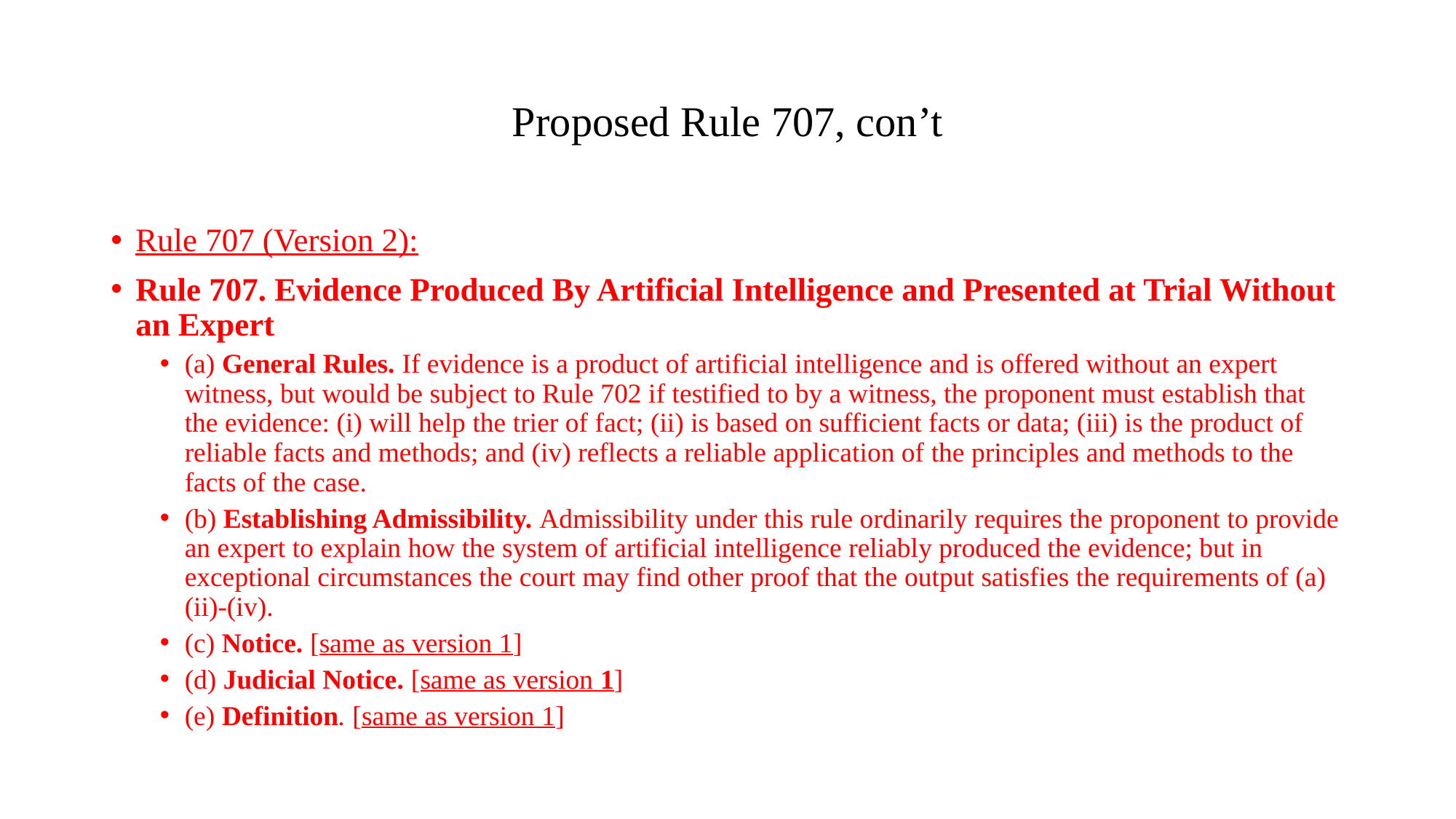

# Proposed Rule 707, con’t
Rule 707 (Version 2):
Rule 707. Evidence Produced By Artificial Intelligence and Presented at Trial Without an Expert
(a) General Rules. If evidence is a product of artificial intelligence and is offered without an expert witness, but would be subject to Rule 702 if testified to by a witness, the proponent must establish that the evidence: (i) will help the trier of fact; (ii) is based on sufficient facts or data; (iii) is the product of reliable facts and methods; and (iv) reflects a reliable application of the principles and methods to the facts of the case.
(b) Establishing Admissibility. Admissibility under this rule ordinarily requires the proponent to provide an expert to explain how the system of artificial intelligence reliably produced the evidence; but in exceptional circumstances the court may find other proof that the output satisfies the requirements of (a)(ii)-(iv).
(c) Notice. [same as version 1]
(d) Judicial Notice. [same as version 1]
(e) Definition. [same as version 1]